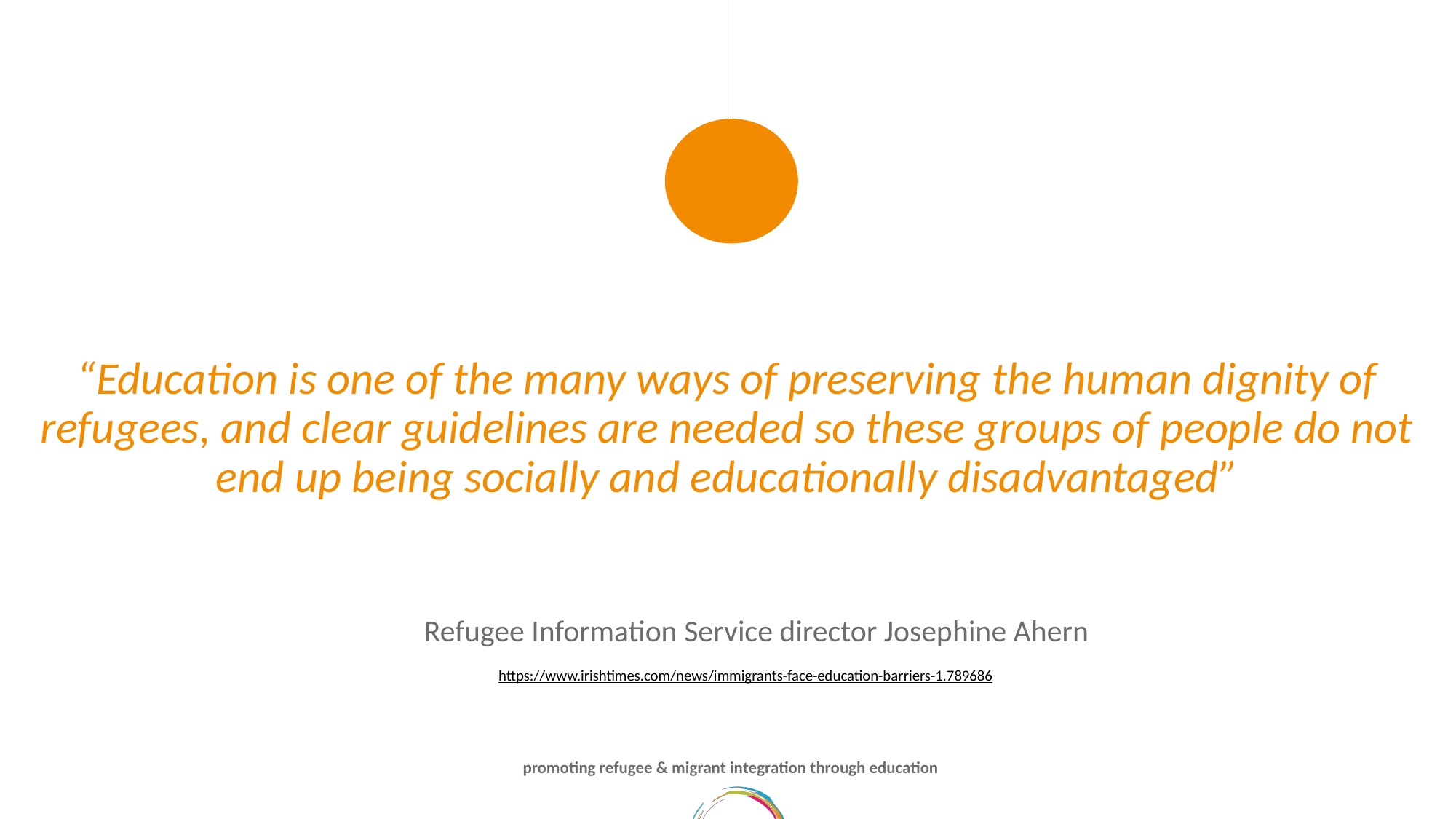

“Education is one of the many ways of preserving the human dignity of refugees, and clear guidelines are needed so these groups of people do not end up being socially and educationally disadvantaged”
Refugee Information Service director Josephine Ahern

https://www.irishtimes.com/news/immigrants-face-education-barriers-1.789686